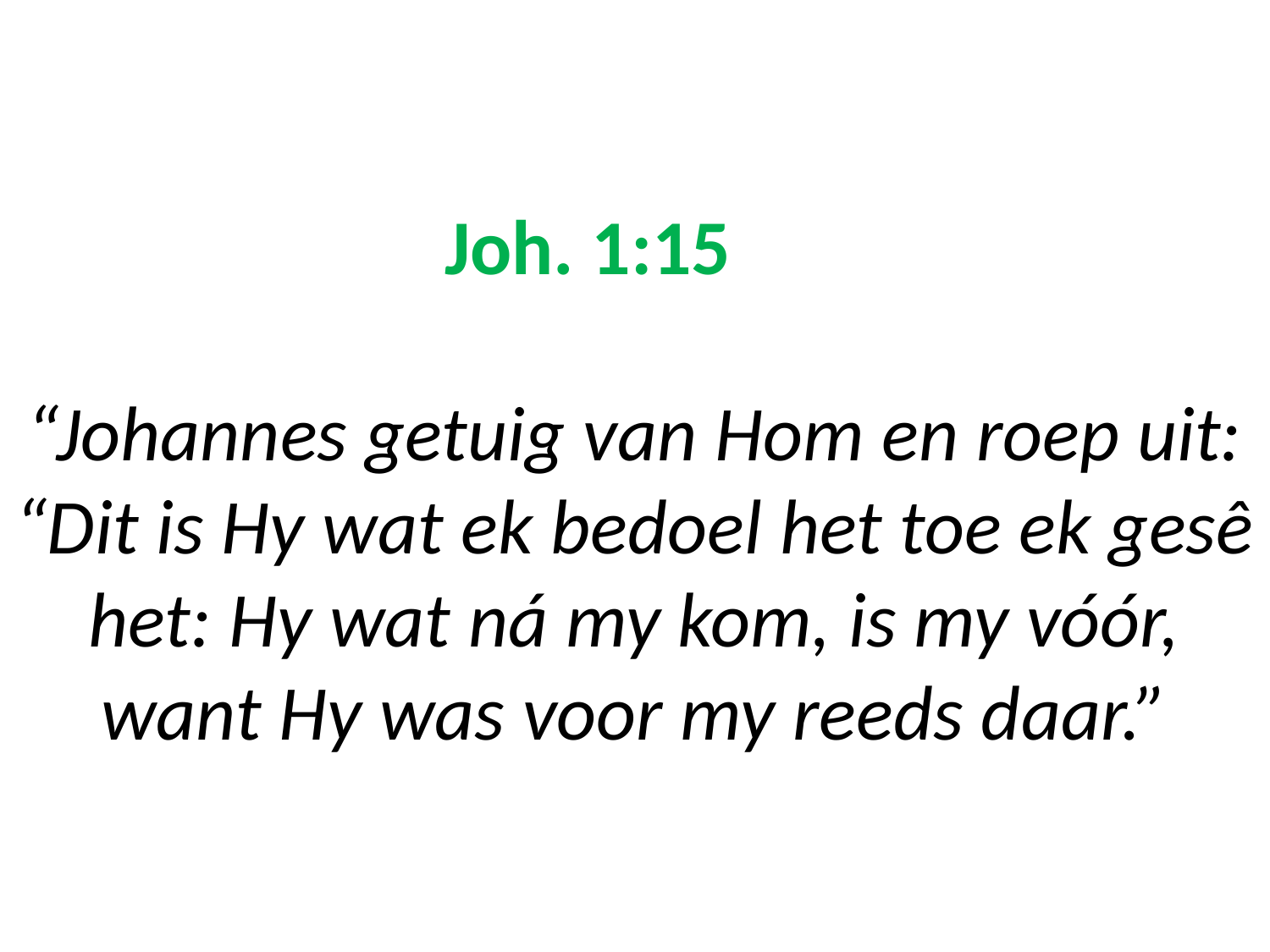

# Joh. 1:15 “Johannes getuig van Hom en roep uit: “Dit is Hy wat ek bedoel het toe ek gesê het: Hy wat ná my kom, is my vóór, want Hy was voor my reeds daar.”